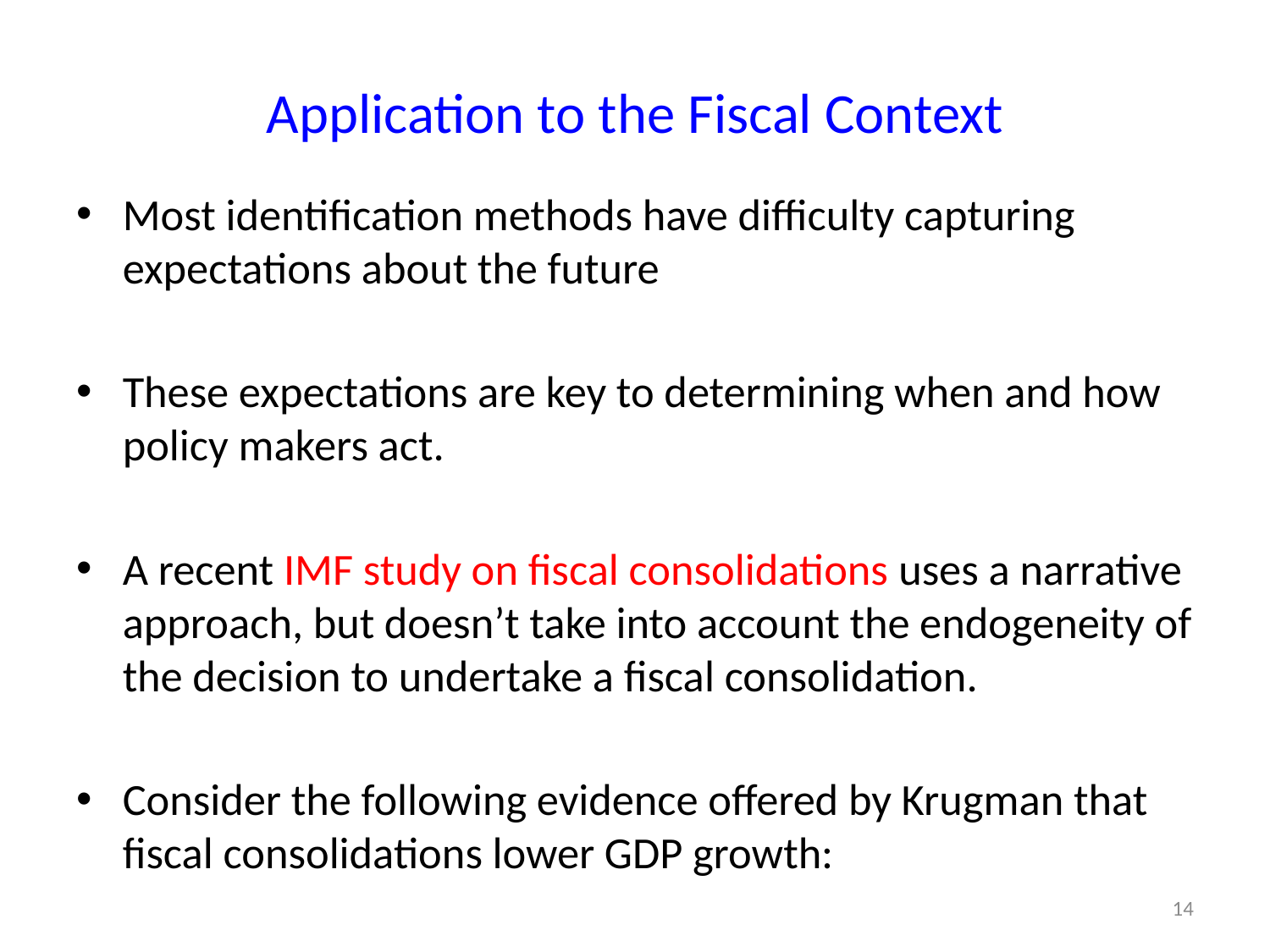

# Application to the Fiscal Context
Most identification methods have difficulty capturing expectations about the future

These expectations are key to determining when and how policy makers act.

A recent IMF study on fiscal consolidations uses a narrative approach, but doesn’t take into account the endogeneity of the decision to undertake a fiscal consolidation.

Consider the following evidence offered by Krugman that fiscal consolidations lower GDP growth:
14